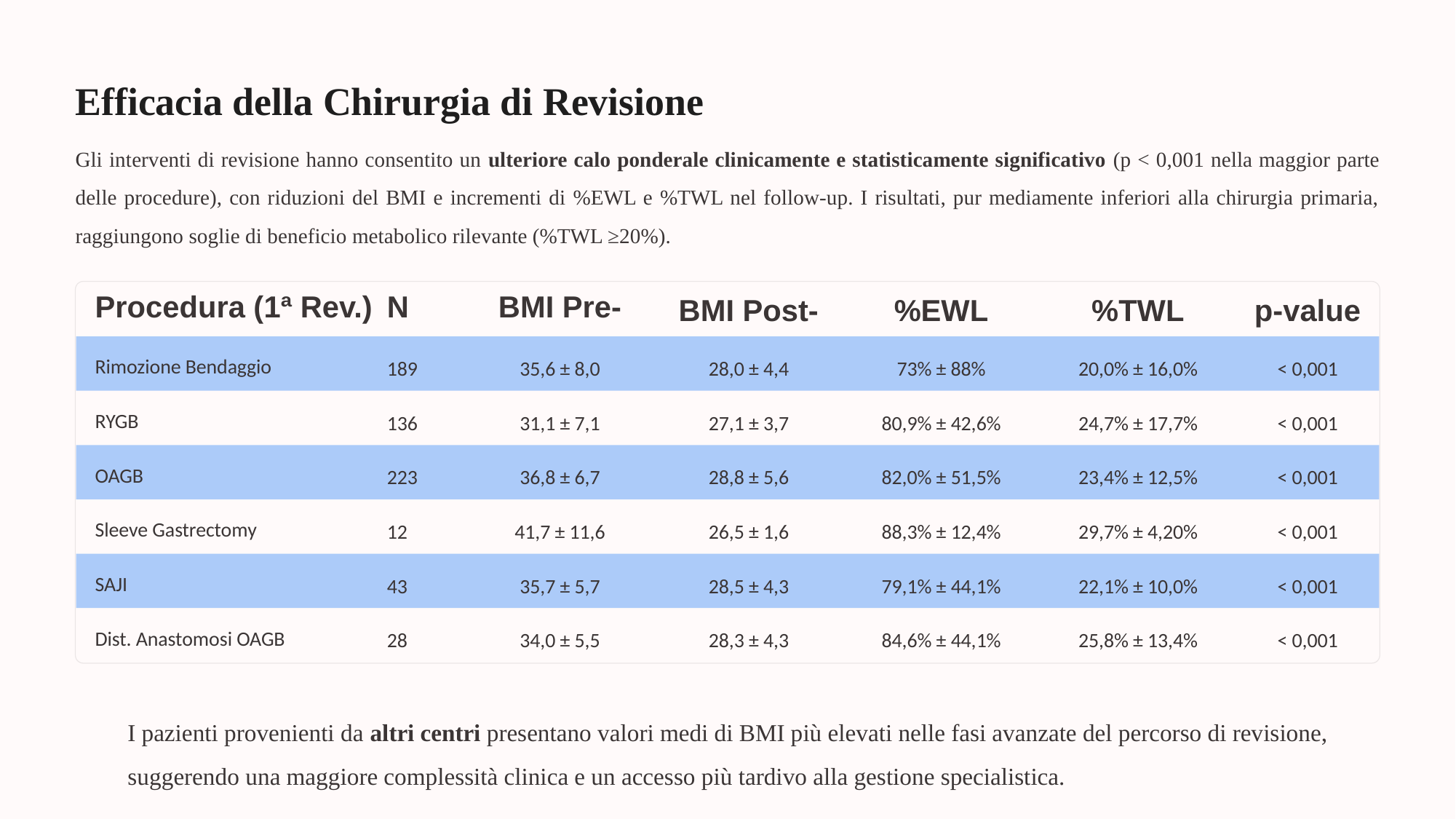

Efficacia della Chirurgia di Revisione
Gli interventi di revisione hanno consentito un ulteriore calo ponderale clinicamente e statisticamente significativo (p < 0,001 nella maggior parte delle procedure), con riduzioni del BMI e incrementi di %EWL e %TWL nel follow-up. I risultati, pur mediamente inferiori alla chirurgia primaria, raggiungono soglie di beneficio metabolico rilevante (%TWL ≥20%).

Procedura (1ª Rev.)
N
BMI Pre-
BMI Post-
%EWL
%TWL
p-value

Rimozione Bendaggio
189
35,6 ± 8,0
28,0 ± 4,4
73% ± 88%
20,0% ± 16,0%
< 0,001

RYGB
136
31,1 ± 7,1
27,1 ± 3,7
80,9% ± 42,6%
24,7% ± 17,7%
< 0,001

OAGB
223
36,8 ± 6,7
28,8 ± 5,6
82,0% ± 51,5%
23,4% ± 12,5%
< 0,001

Sleeve Gastrectomy
12
41,7 ± 11,6
26,5 ± 1,6
88,3% ± 12,4%
29,7% ± 4,20%
< 0,001

SAJI
43
35,7 ± 5,7
28,5 ± 4,3
79,1% ± 44,1%
22,1% ± 10,0%
< 0,001

Dist. Anastomosi OAGB
28
34,0 ± 5,5
28,3 ± 4,3
84,6% ± 44,1%
25,8% ± 13,4%
< 0,001

I pazienti provenienti da altri centri presentano valori medi di BMI più elevati nelle fasi avanzate del percorso di revisione, suggerendo una maggiore complessità clinica e un accesso più tardivo alla gestione specialistica.